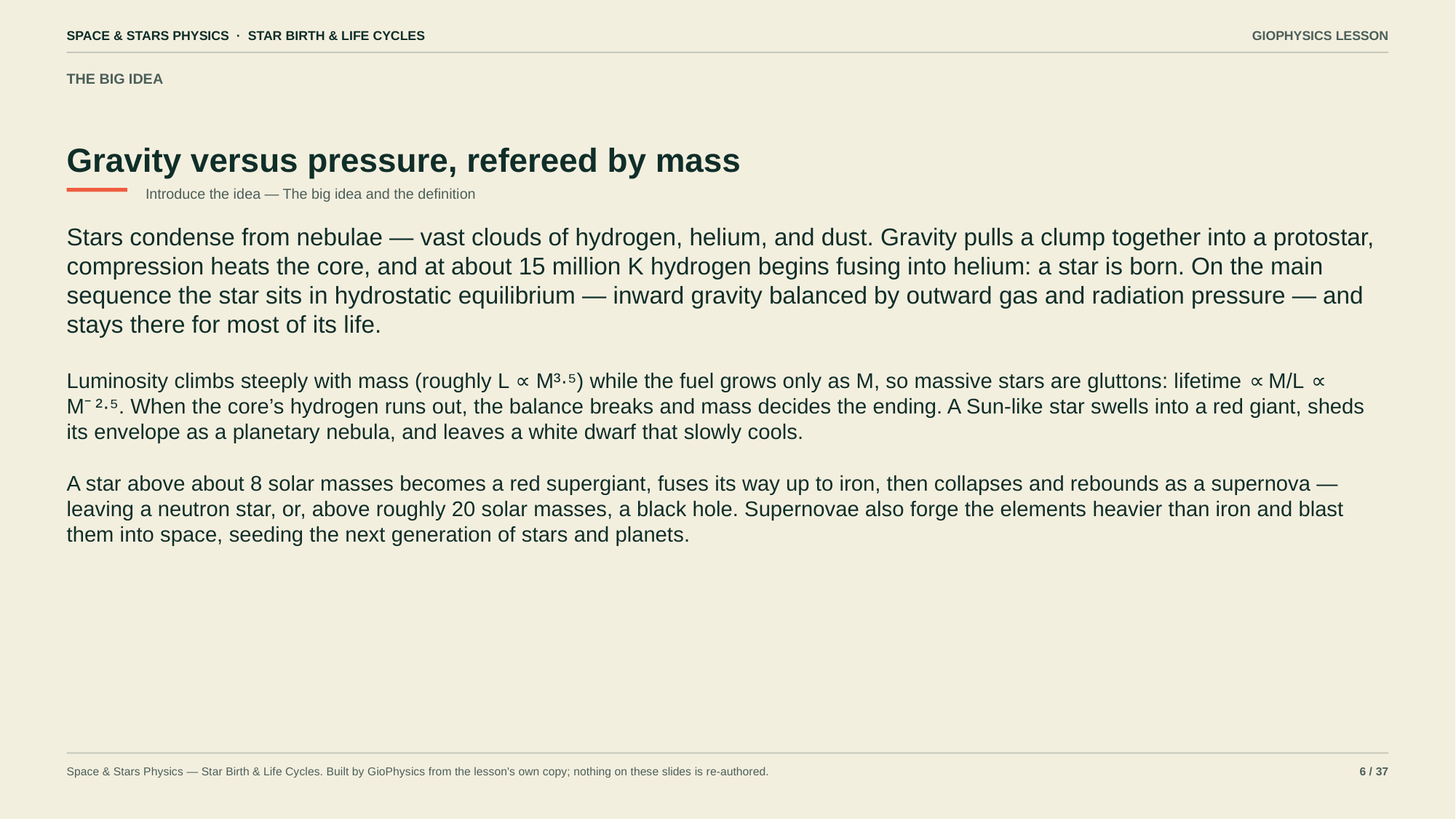

SPACE & STARS PHYSICS  ·  STAR BIRTH & LIFE CYCLES
GIOPHYSICS LESSON

THE BIG IDEA
Gravity versus pressure, refereed by mass
Introduce the idea — The big idea and the definition

Stars condense from nebulae — vast clouds of hydrogen, helium, and dust. Gravity pulls a clump together into a protostar, compression heats the core, and at about 15 million K hydrogen begins fusing into helium: a star is born. On the main sequence the star sits in hydrostatic equilibrium — inward gravity balanced by outward gas and radiation pressure — and stays there for most of its life.
Luminosity climbs steeply with mass (roughly L ∝ M³·⁵) while the fuel grows only as M, so massive stars are gluttons: lifetime ∝ M/L ∝ M⁻²·⁵. When the core’s hydrogen runs out, the balance breaks and mass decides the ending. A Sun-like star swells into a red giant, sheds its envelope as a planetary nebula, and leaves a white dwarf that slowly cools.
A star above about 8 solar masses becomes a red supergiant, fuses its way up to iron, then collapses and rebounds as a supernova — leaving a neutron star, or, above roughly 20 solar masses, a black hole. Supernovae also forge the elements heavier than iron and blast them into space, seeding the next generation of stars and planets.

Space & Stars Physics — Star Birth & Life Cycles. Built by GioPhysics from the lesson's own copy; nothing on these slides is re-authored.
6 / 37